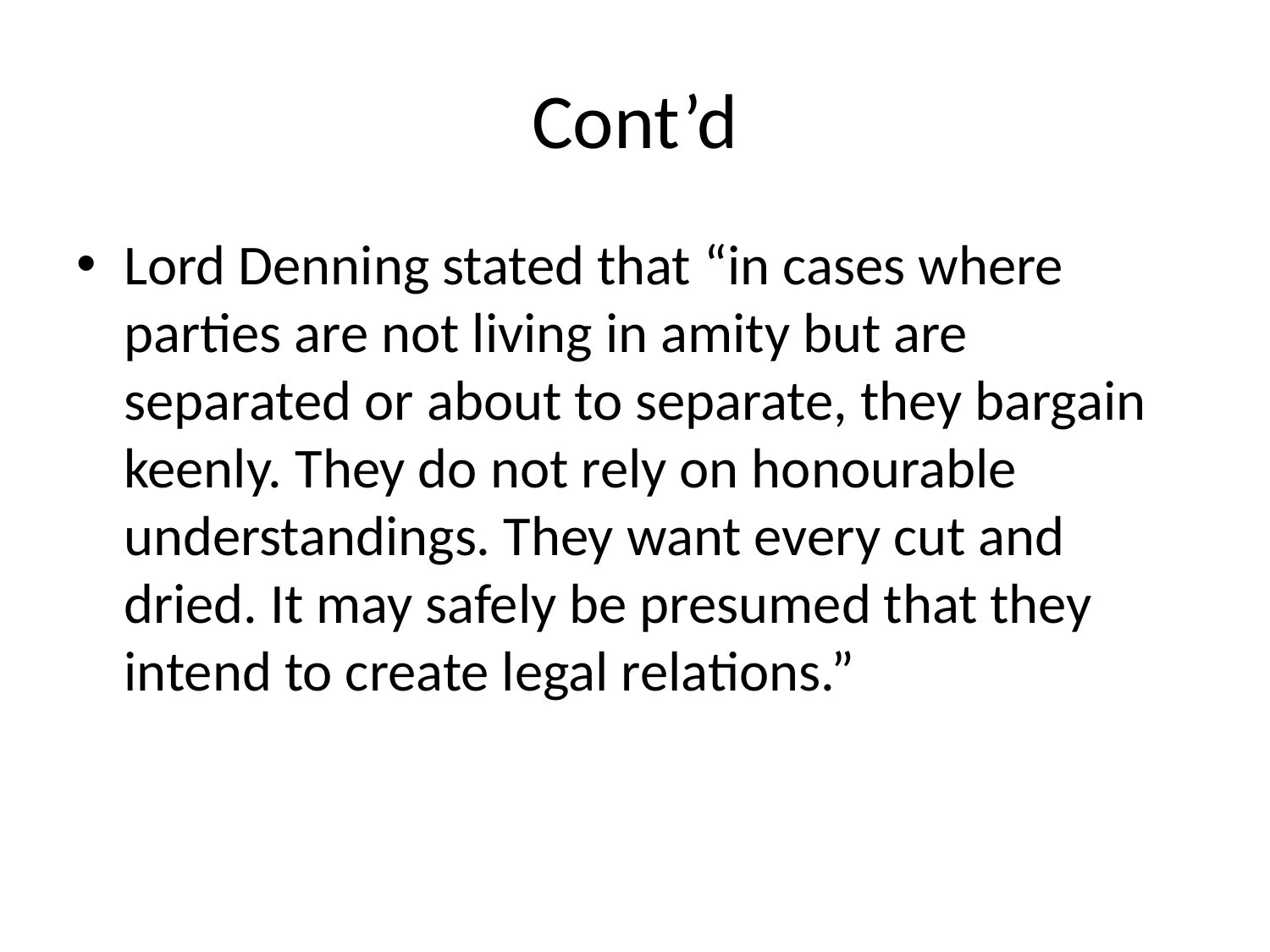

# Cont’d
Lord Denning stated that “in cases where parties are not living in amity but are separated or about to separate, they bargain keenly. They do not rely on honourable understandings. They want every cut and dried. It may safely be presumed that they intend to create legal relations.”